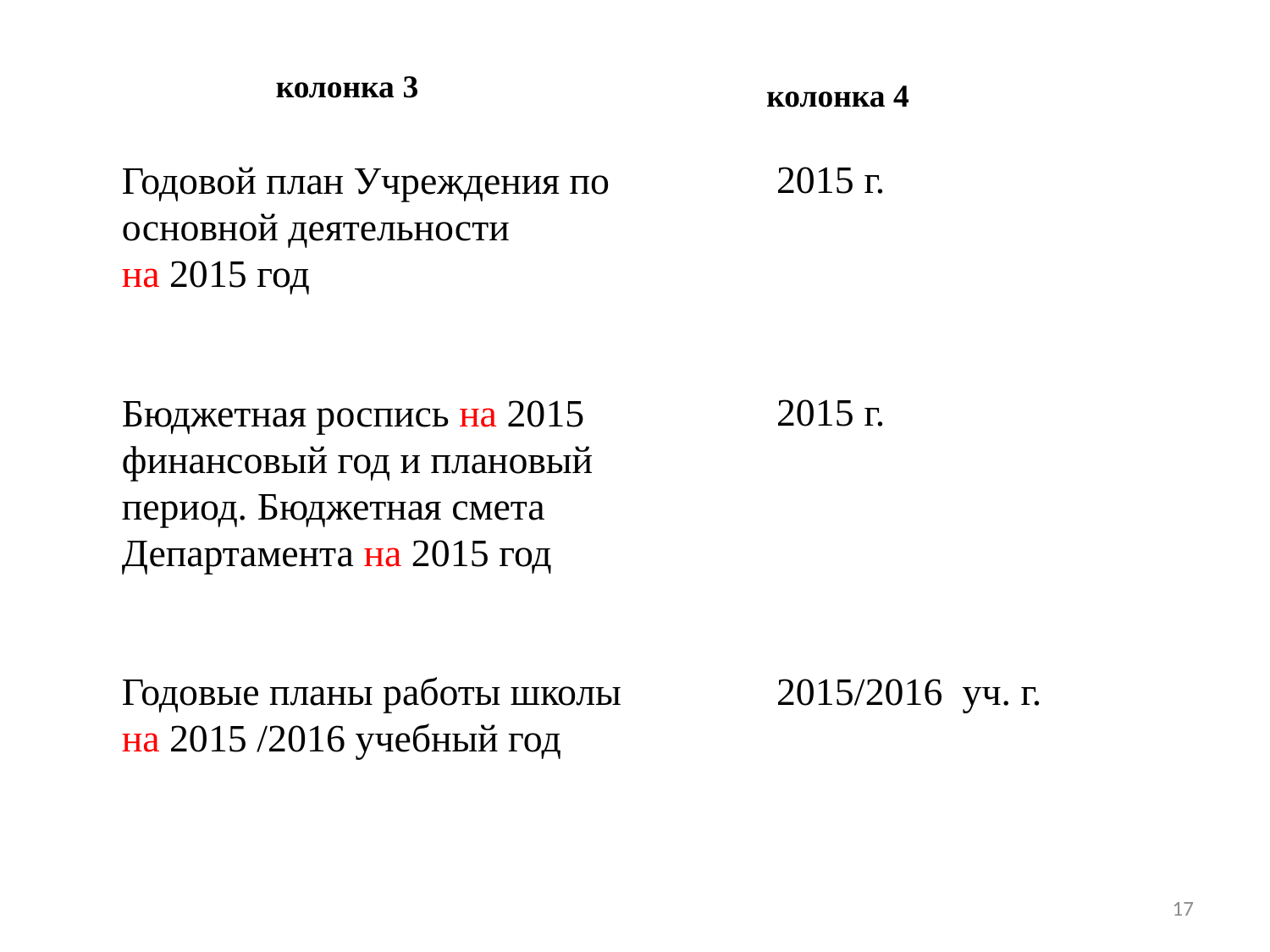

колонка 3
колонка 4
Годовой план Учреждения по основной деятельности
на 2015 год

Бюджетная роспись на 2015 финансовый год и плановый период. Бюджетная смета Департамента на 2015 год

Годовые планы работы школы на 2015 /2016 учебный год

2015 г.

2015 г.

2015/2016  уч. г.

17